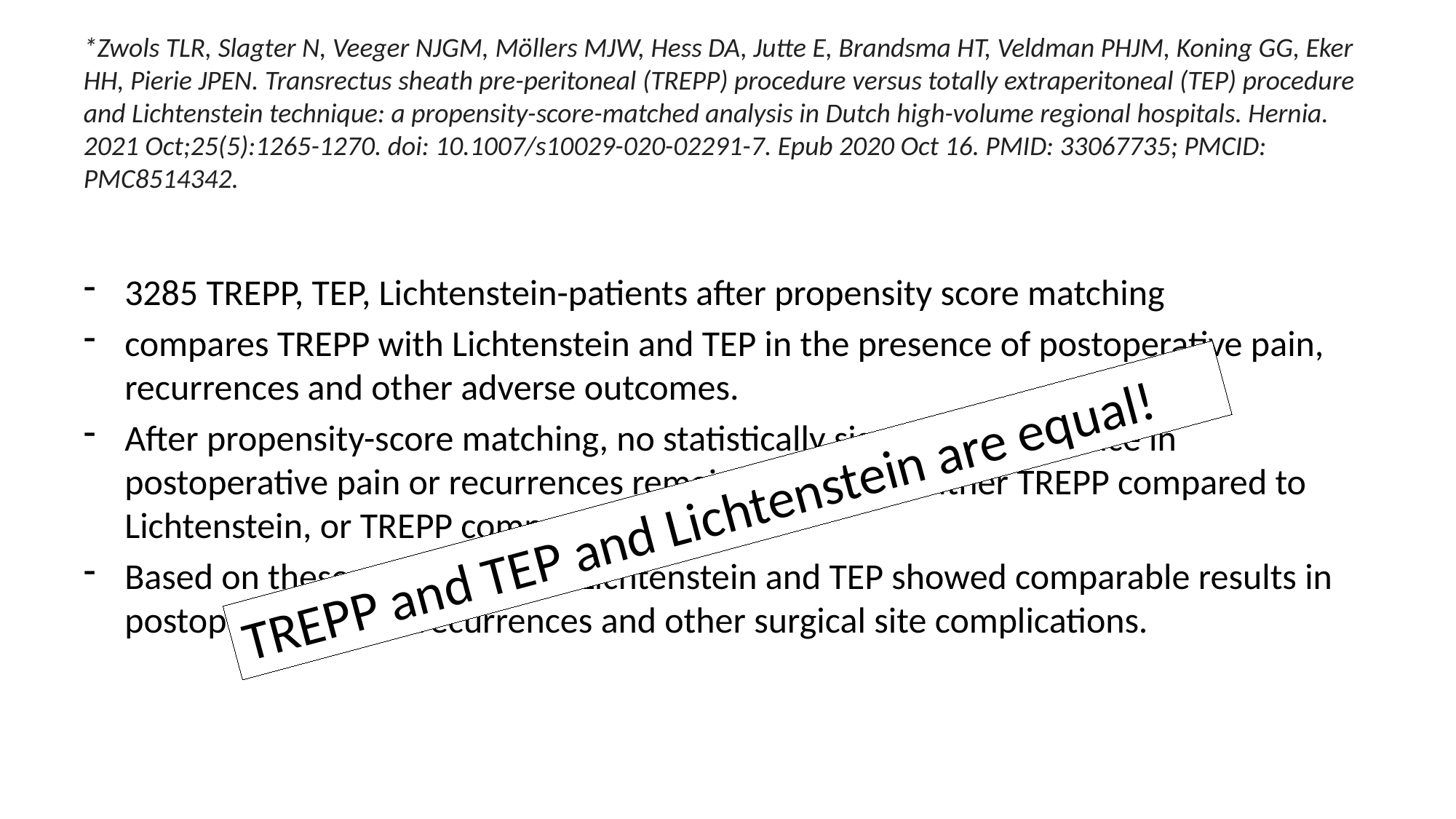

# *Zwols TLR, Slagter N, Veeger NJGM, Möllers MJW, Hess DA, Jutte E, Brandsma HT, Veldman PHJM, Koning GG, Eker HH, Pierie JPEN. Transrectus sheath pre-peritoneal (TREPP) procedure versus totally extraperitoneal (TEP) procedure and Lichtenstein technique: a propensity-score-matched analysis in Dutch high-volume regional hospitals. Hernia. 2021 Oct;25(5):1265-1270. doi: 10.1007/s10029-020-02291-7. Epub 2020 Oct 16. PMID: 33067735; PMCID: PMC8514342.
3285 TREPP, TEP, Lichtenstein-patients after propensity score matching
compares TREPP with Lichtenstein and TEP in the presence of postoperative pain, recurrences and other adverse outcomes.
After propensity-score matching, no statistically significant difference in postoperative pain or recurrences remained between either TREPP compared to Lichtenstein, or TREPP compared to TEP.
Based on these results, TREPP, Lichtenstein and TEP showed comparable results in postoperative pain, recurrences and other surgical site complications.
TREPP and TEP and Lichtenstein are equal!